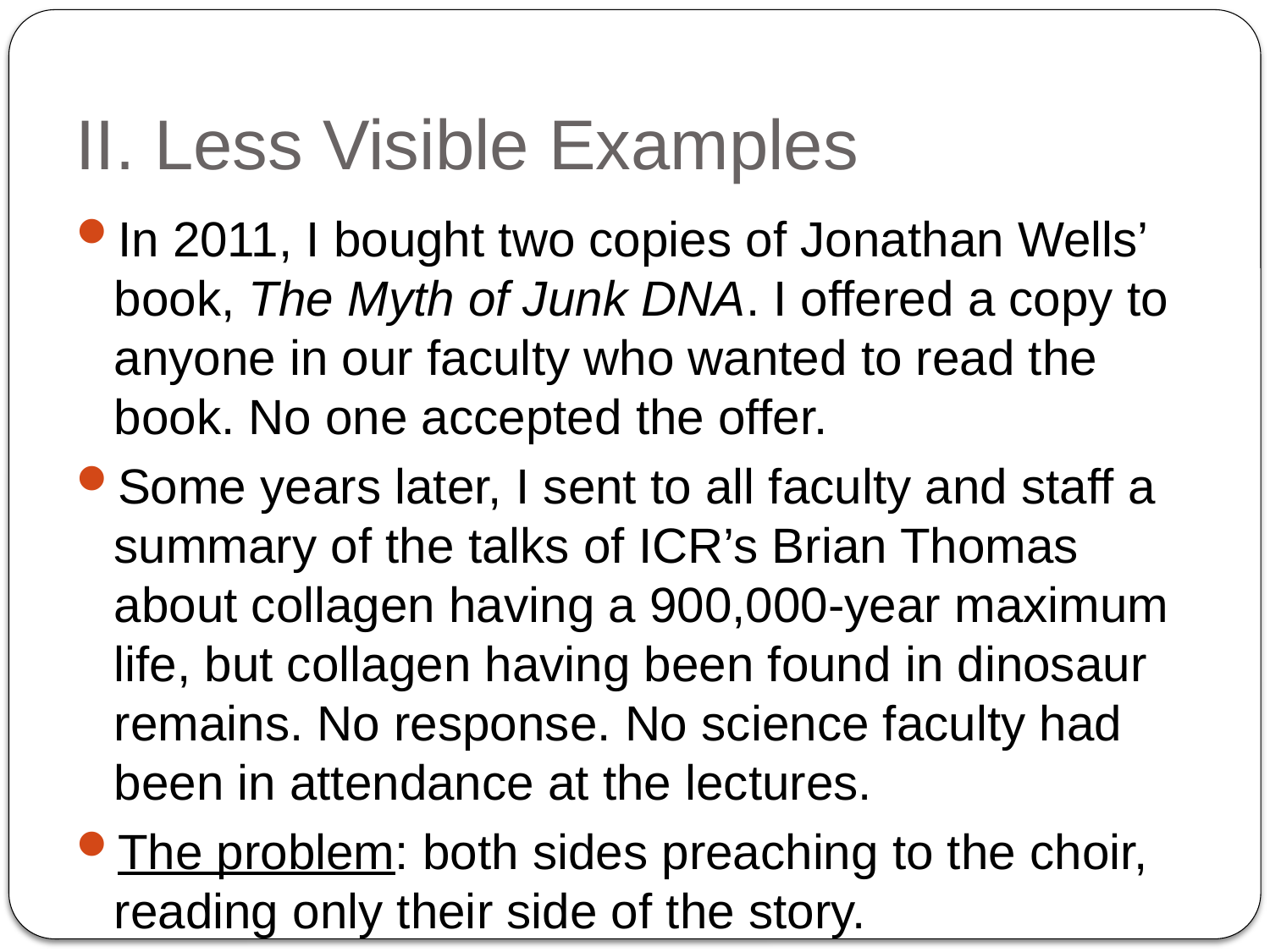

# II. Less Visible Examples
In 2011, I bought two copies of Jonathan Wells’ book, The Myth of Junk DNA. I offered a copy to anyone in our faculty who wanted to read the book. No one accepted the offer.
Some years later, I sent to all faculty and staff a summary of the talks of ICR’s Brian Thomas about collagen having a 900,000-year maximum life, but collagen having been found in dinosaur remains. No response. No science faculty had been in attendance at the lectures.
The problem: both sides preaching to the choir, reading only their side of the story.
The need: ways to reach across the aisle.